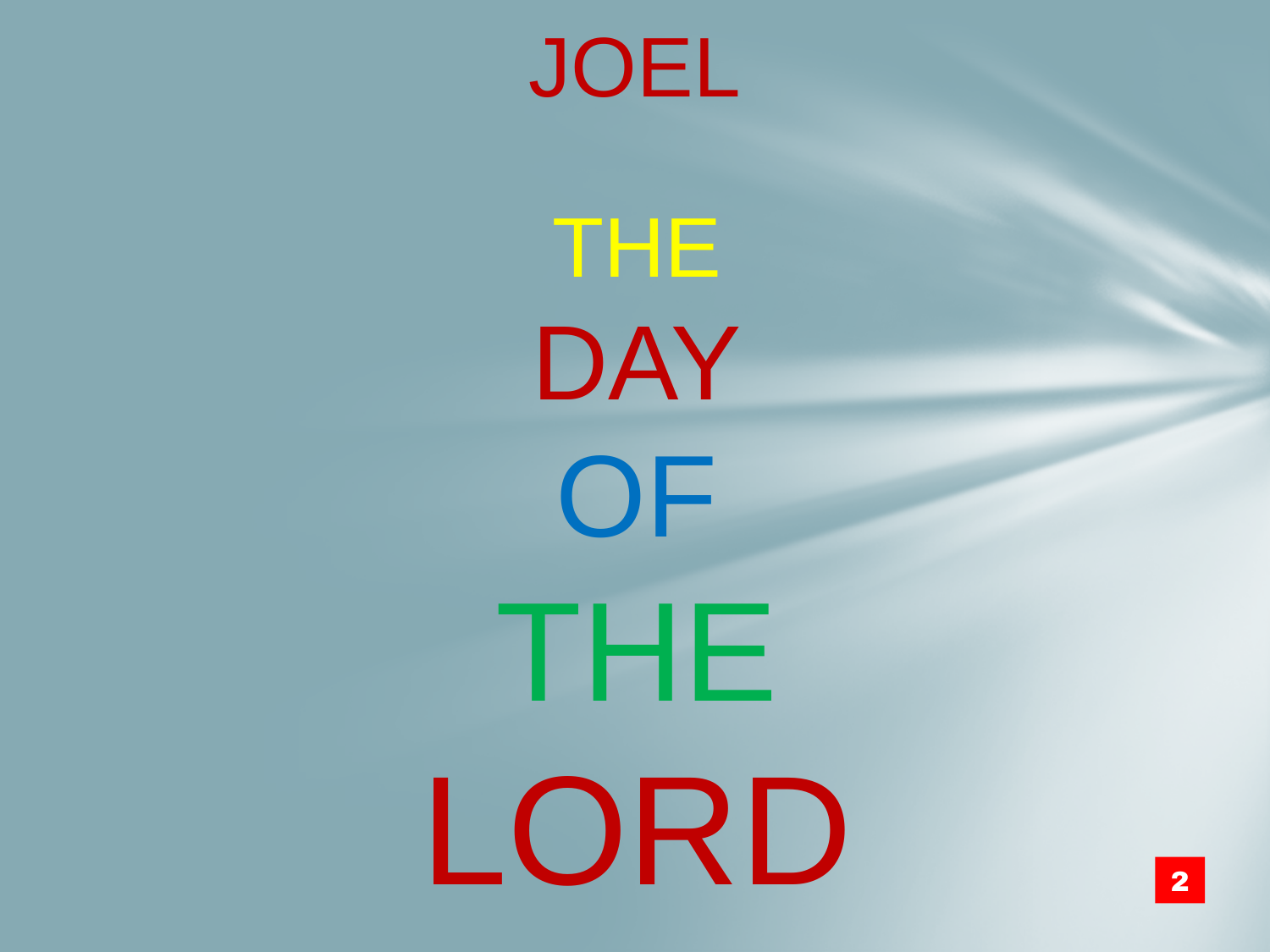

JOEL
THE
DAY
OF
THE
LORD
2